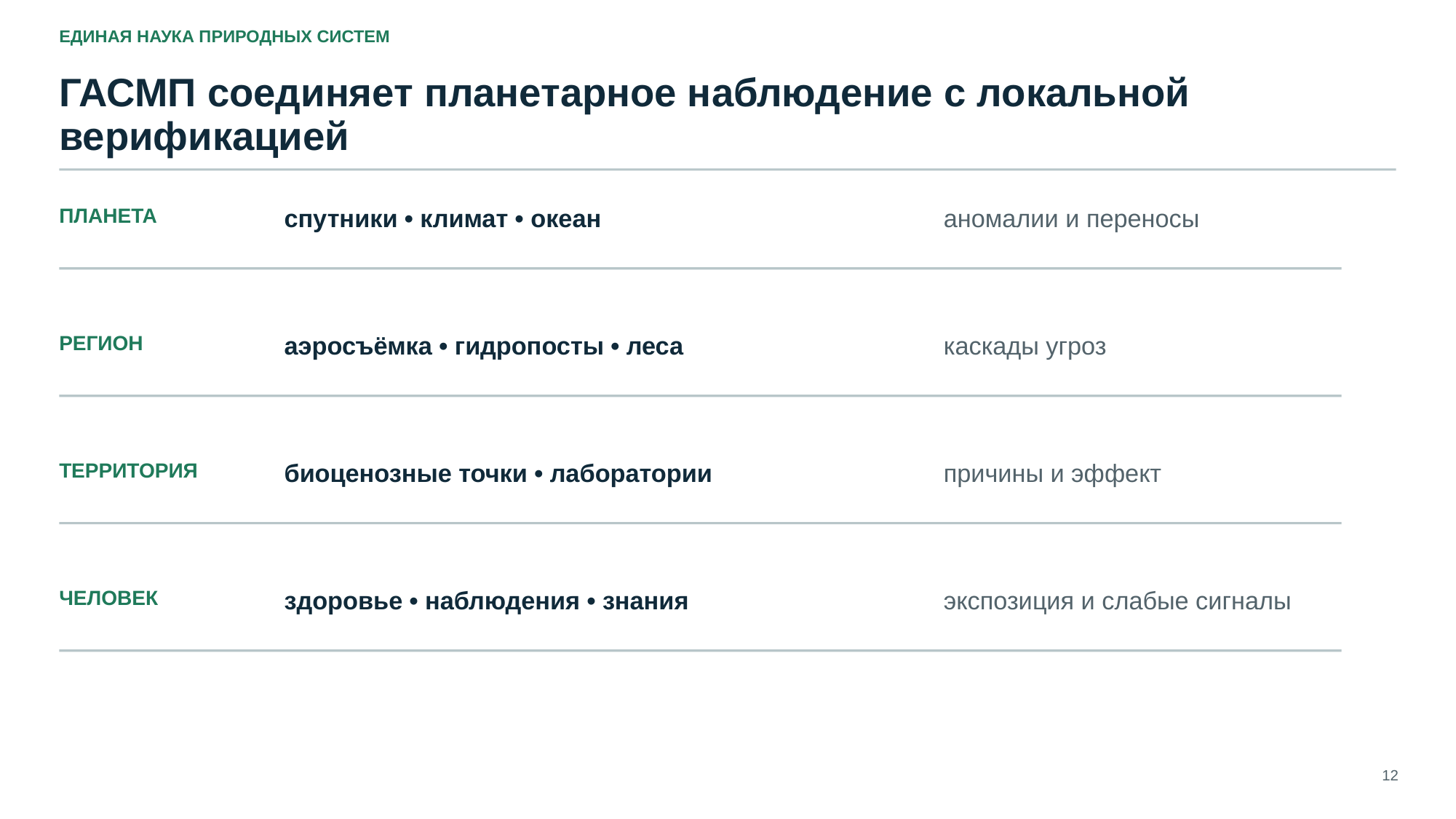

ЕДИНАЯ НАУКА ПРИРОДНЫХ СИСТЕМ
ГАСМП соединяет планетарное наблюдение с локальной верификацией

ПЛАНЕТА
спутники • климат • океан
аномалии и переносы

РЕГИОН
аэросъёмка • гидропосты • леса
каскады угроз

ТЕРРИТОРИЯ
биоценозные точки • лаборатории
причины и эффект

ЧЕЛОВЕК
здоровье • наблюдения • знания
экспозиция и слабые сигналы

12